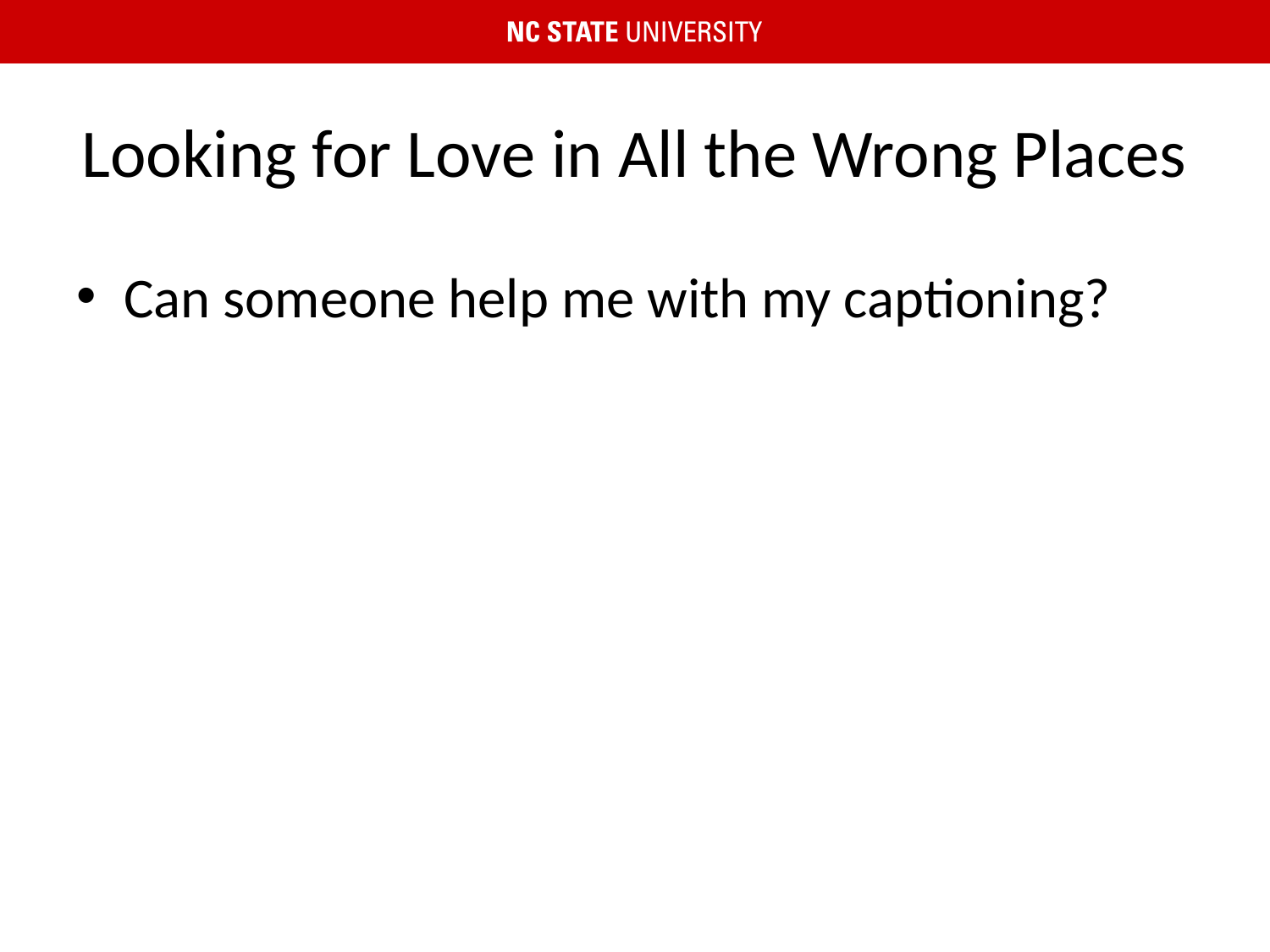

# Looking for Love in All the Wrong Places
Can someone help me with my captioning?